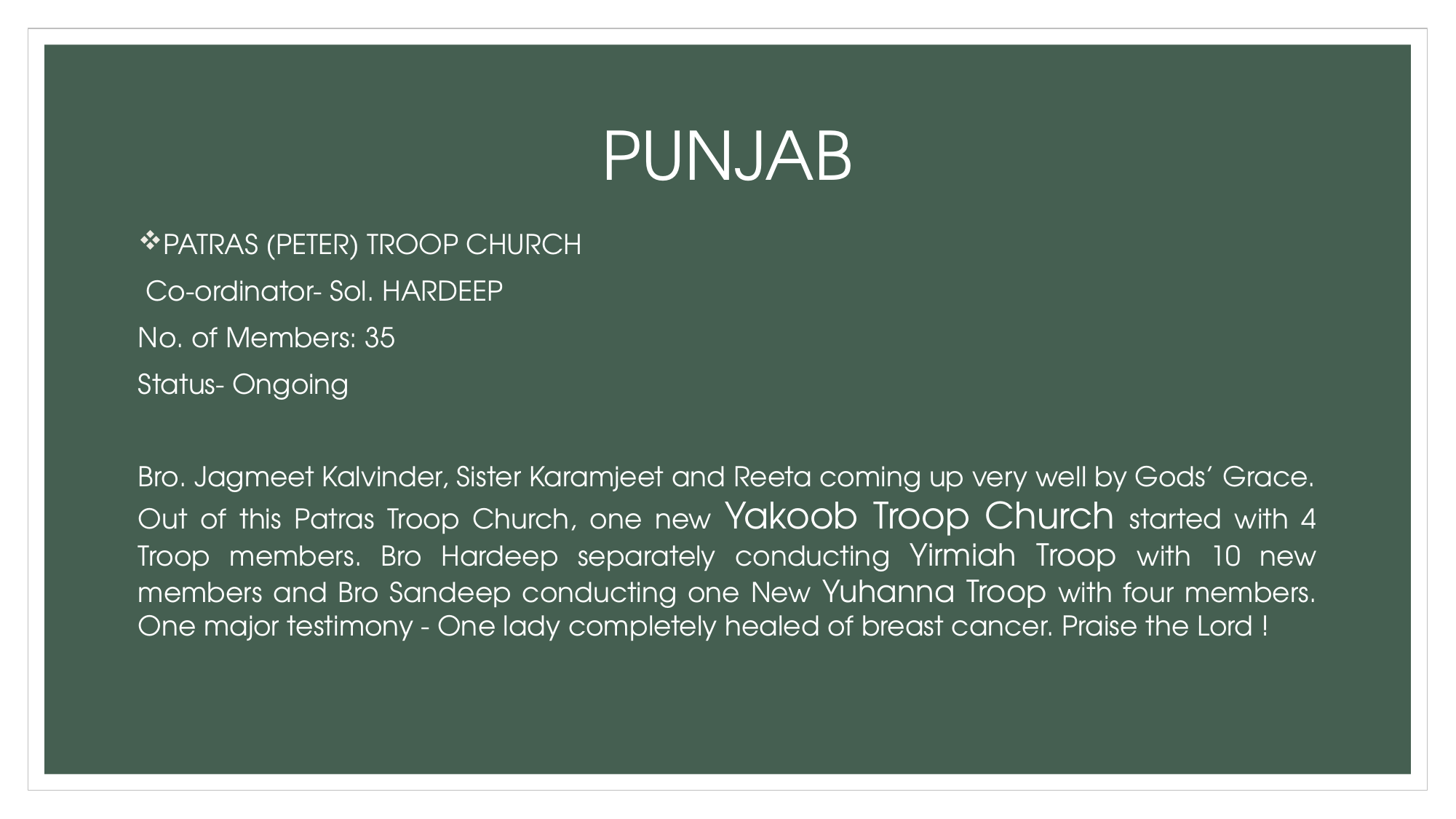

# PUNJAB
PATRAS (PETER) TROOP CHURCH
 Co-ordinator- Sol. HARDEEP
No. of Members: 35
Status- Ongoing

Bro. Jagmeet Kalvinder, Sister Karamjeet and Reeta coming up very well by Gods’ Grace. Out of this Patras Troop Church, one new Yakoob Troop Church started with 4 Troop members. Bro Hardeep separately conducting Yirmiah Troop with 10 new members and Bro Sandeep conducting one New Yuhanna Troop with four members. One major testimony - One lady completely healed of breast cancer. Praise the Lord !